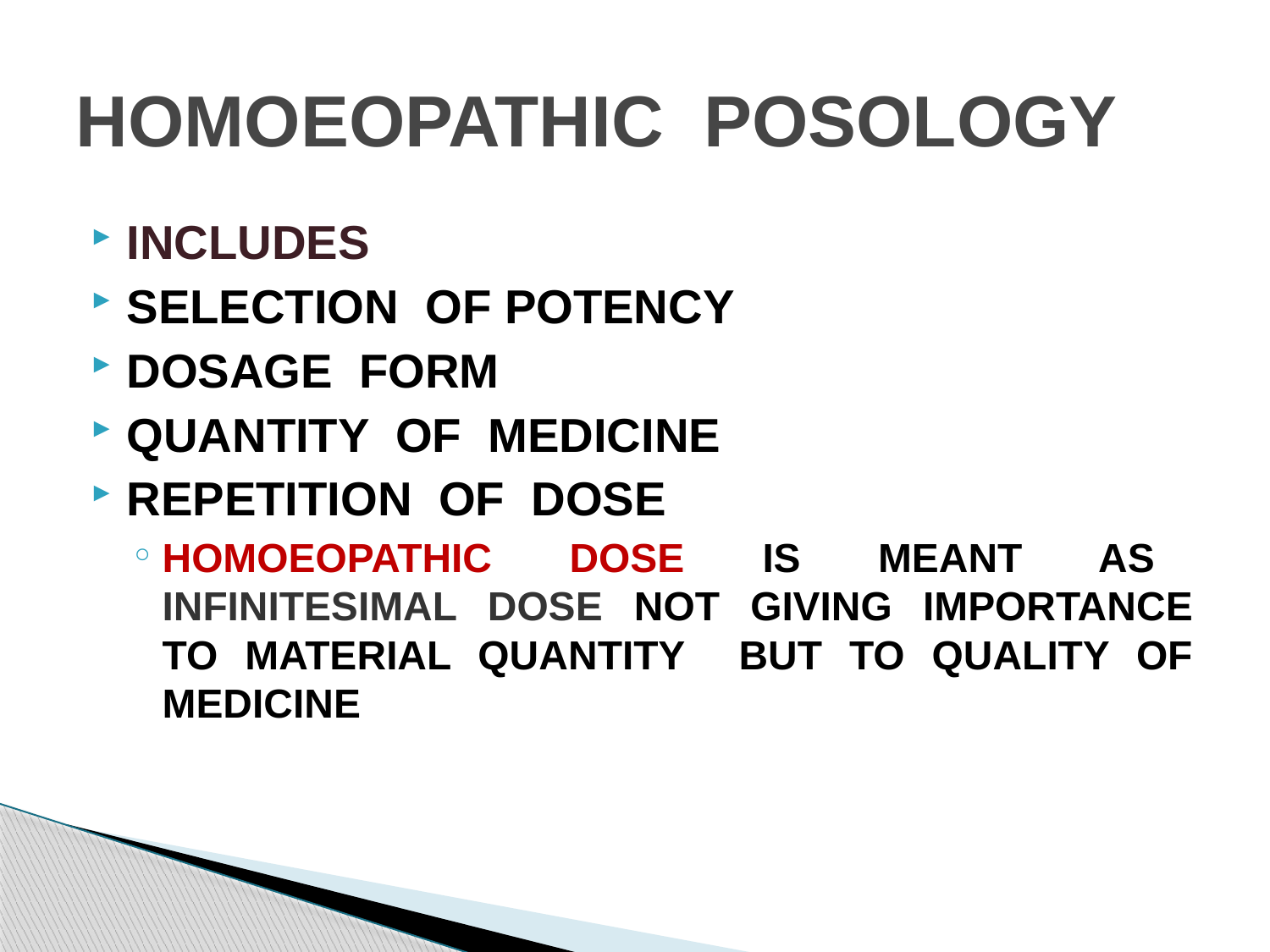

# HOMOEOPATHIC  POSOLOGY
INCLUDES
SELECTION  OF POTENCY
DOSAGE  FORM
QUANTITY  OF  MEDICINE
REPETITION  OF  DOSE
HOMOEOPATHIC  DOSE  IS  MEANT  AS  INFINITESIMAL  DOSE  NOT  GIVING  IMPORTANCE TO MATERIAL QUANTITY  BUT TO QUALITY OF MEDICINE